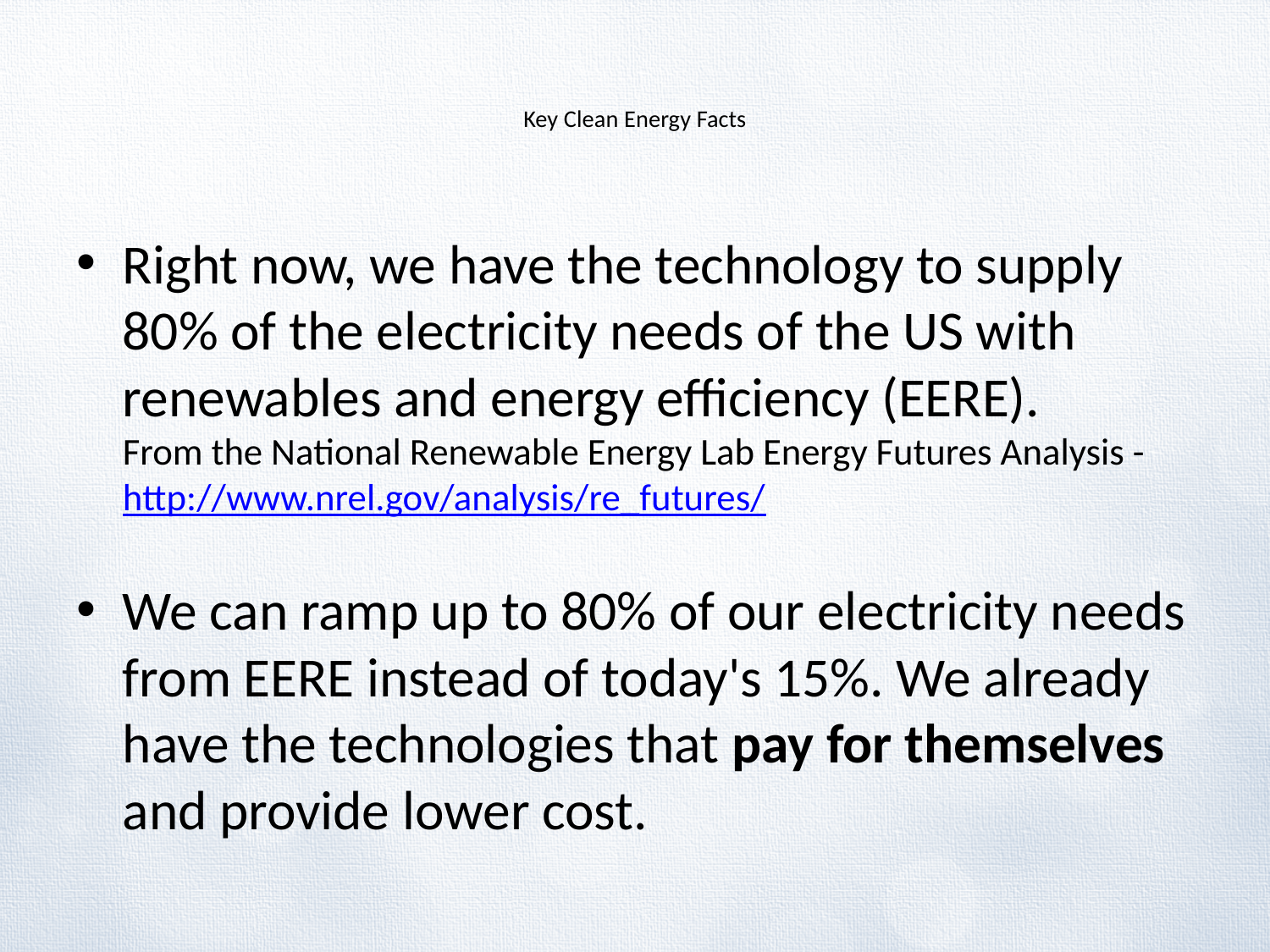

# Key Clean Energy Facts
Right now, we have the technology to supply 80% of the electricity needs of the US with renewables and energy efficiency (EERE).
From the National Renewable Energy Lab Energy Futures Analysis - http://www.nrel.gov/analysis/re_futures/
We can ramp up to 80% of our electricity needs from EERE instead of today's 15%. We already have the technologies that pay for themselves and provide lower cost.